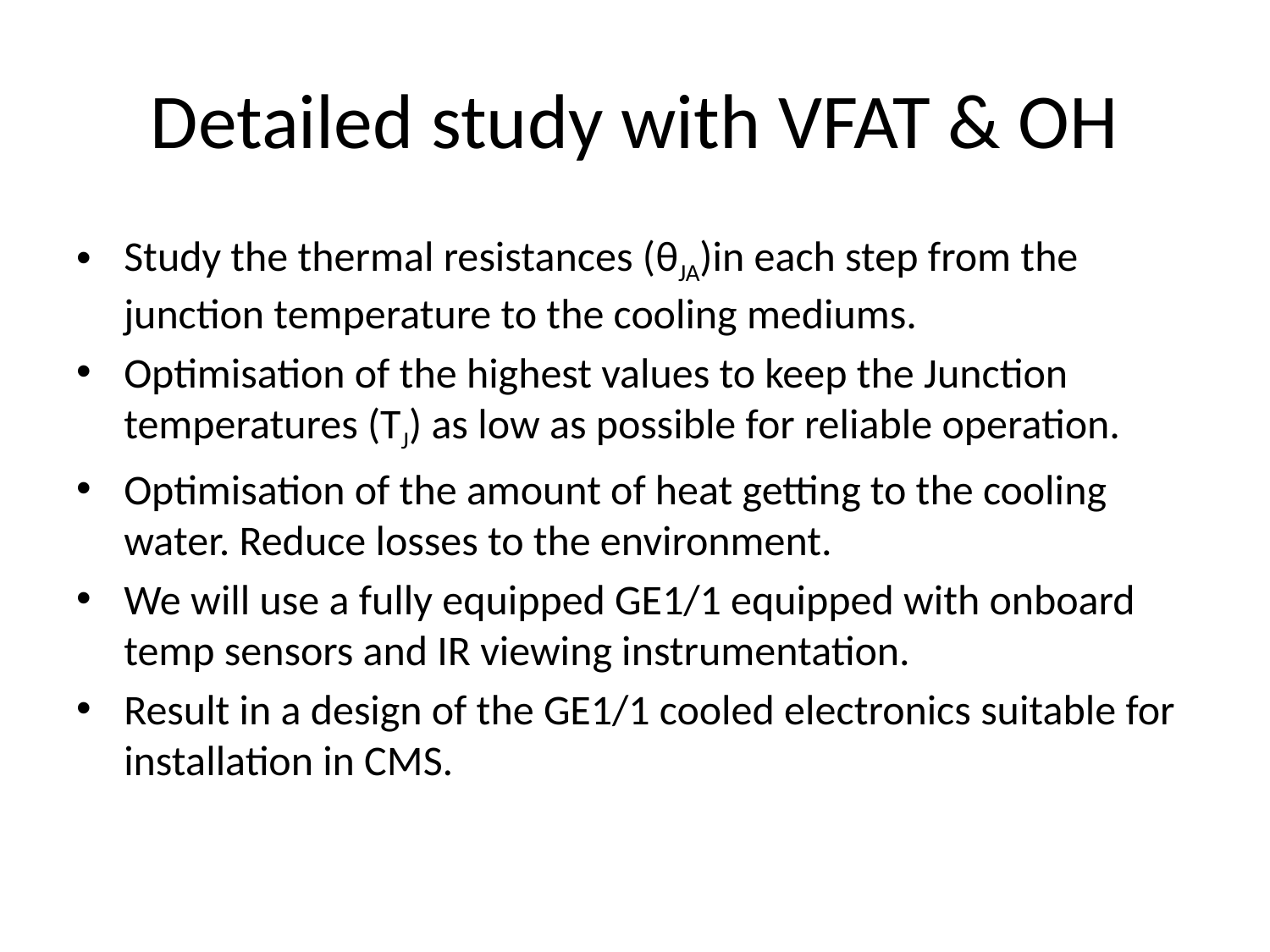

# Detailed study with VFAT & OH
Study the thermal resistances (θJA)in each step from the junction temperature to the cooling mediums.
Optimisation of the highest values to keep the Junction temperatures (TJ) as low as possible for reliable operation.
Optimisation of the amount of heat getting to the cooling water. Reduce losses to the environment.
We will use a fully equipped GE1/1 equipped with onboard temp sensors and IR viewing instrumentation.
Result in a design of the GE1/1 cooled electronics suitable for installation in CMS.